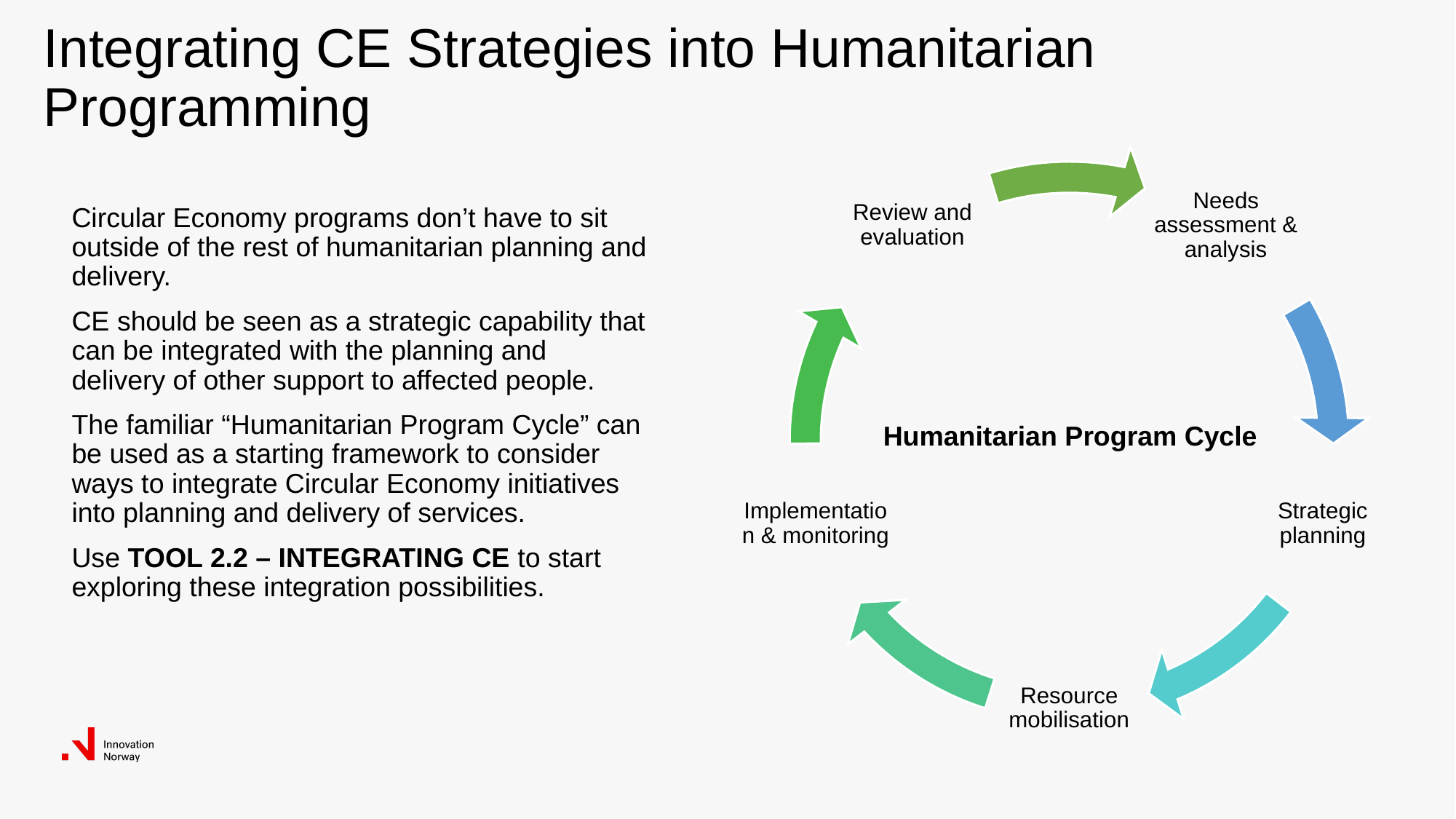

Integrating CE Strategies into Humanitarian Programming
Needs assessment & analysis
Strategic planning
Resource mobilisation
Implementation & monitoring
Review and evaluation
Circular Economy programs don’t have to sit outside of the rest of humanitarian planning and delivery.
CE should be seen as a strategic capability that can be integrated with the planning and delivery of other support to affected people.
The familiar “Humanitarian Program Cycle” can be used as a starting framework to consider ways to integrate Circular Economy initiatives into planning and delivery of services.
Use TOOL 2.2 – INTEGRATING CE to start exploring these integration possibilities.
Humanitarian Program Cycle